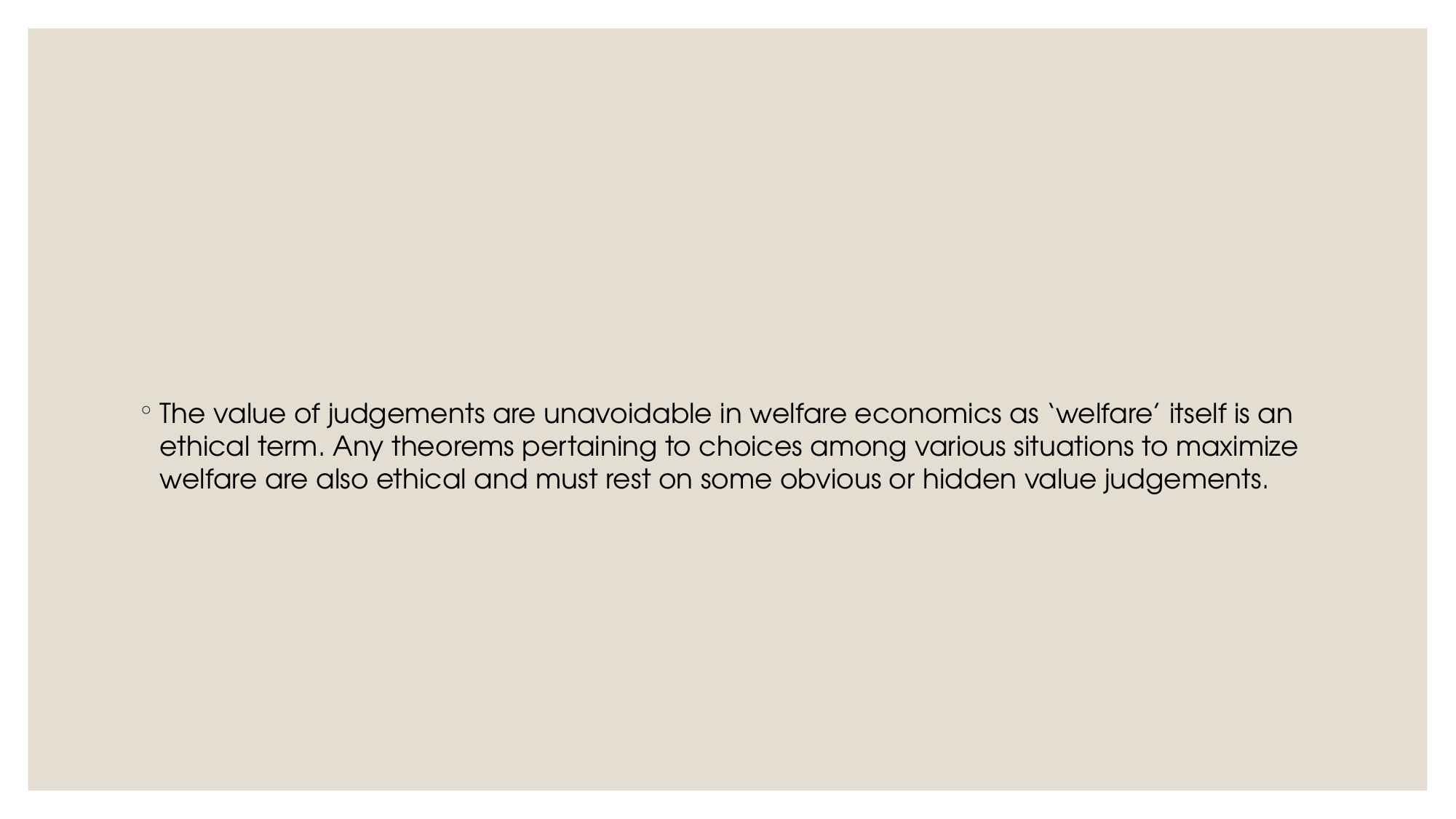

The value of judgements are unavoidable in welfare economics as ‘welfare’ itself is an ethical term. Any theorems pertaining to choices among various situations to maximize welfare are also ethical and must rest on some obvious or hidden value judgements.